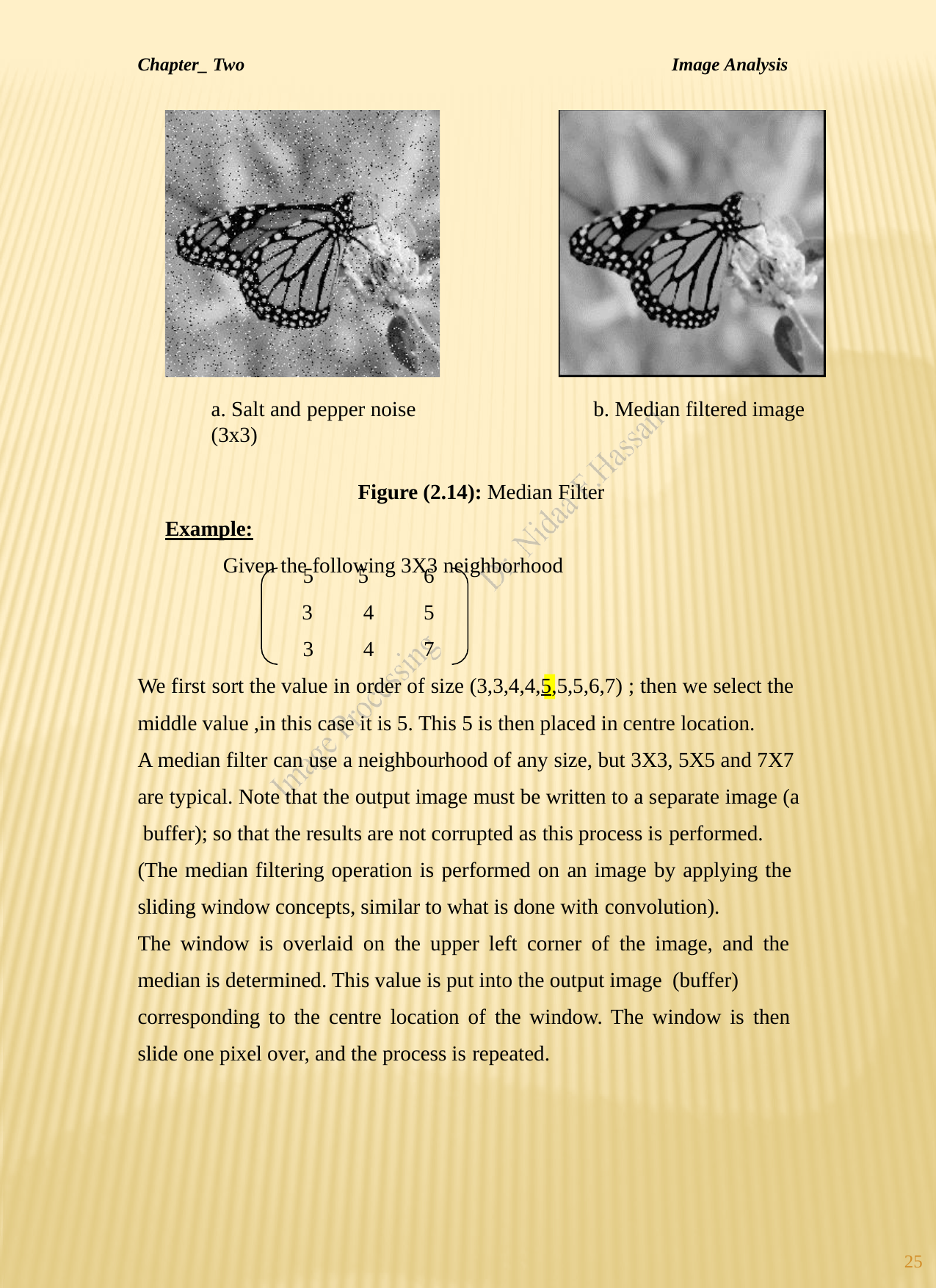

Chapter_ Two
Image Analysis

a. Salt and pepper noise	b. Median filtered image (3x3)

Figure (2.14): Median Filter
Example:
Given the following 3X3 neighborhood

5
3
3
5
4
4
6
5
7

We first sort the value in order of size (3,3,4,4,5,5,5,6,7) ; then we select the  middle value ,in this case it is 5. This 5 is then placed in centre location.
A median filter can use a neighbourhood of any size, but 3X3, 5X5 and 7X7  are typical. Note that the output image must be written to a separate image (a  buffer); so that the results are not corrupted as this process is performed.
(The median filtering operation is performed on an image by applying the  sliding window concepts, similar to what is done with convolution).
The window is overlaid on the upper left corner of the image, and the  median is determined. This value is put into the output image (buffer)
corresponding to the centre location of the window. The window is then  slide one pixel over, and the process is repeated.

25